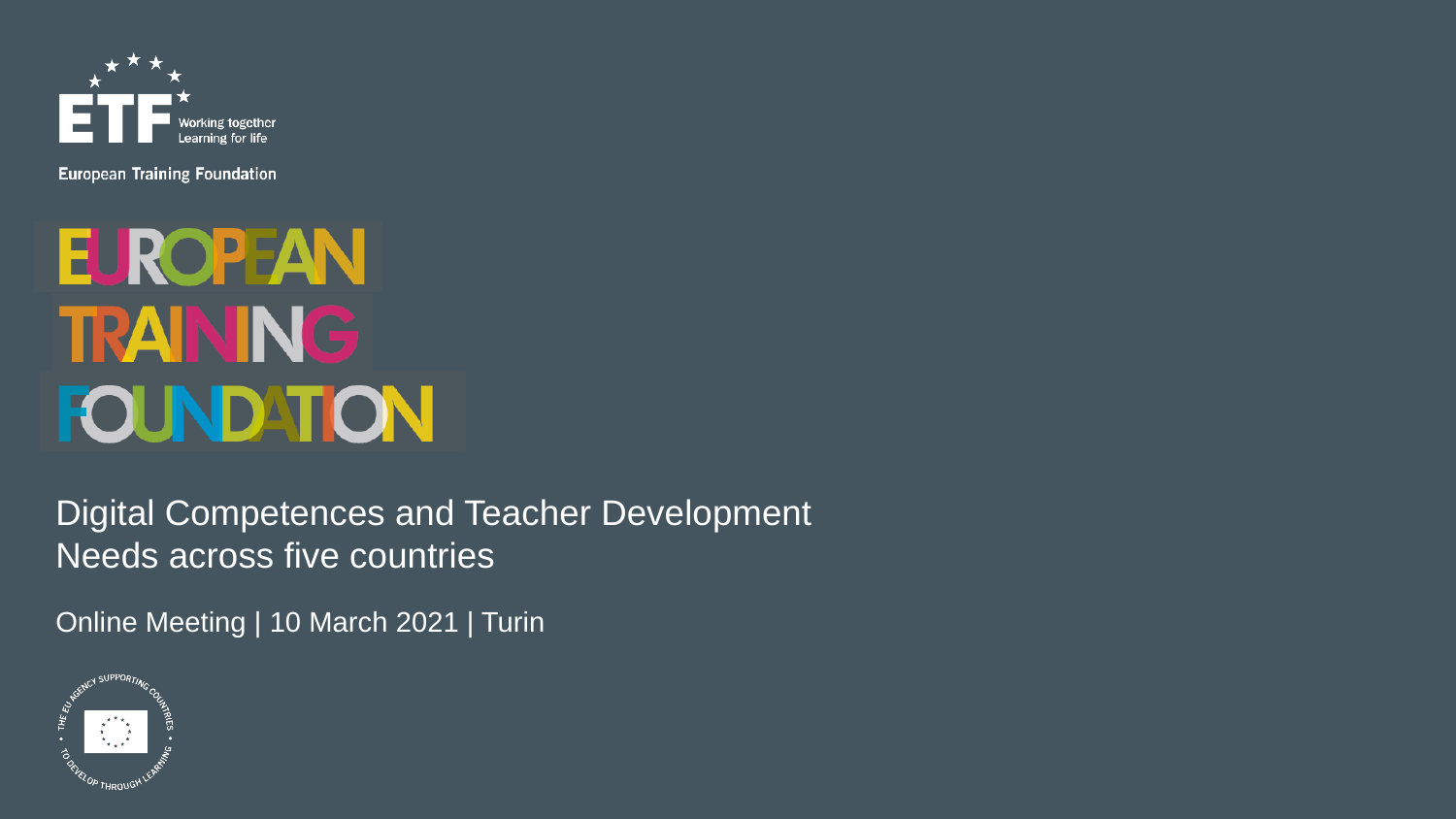

Danijela S. Petrovic
Digital Competences and Teacher Development Needs across five countries
Online Meeting | 10 March 2021 | Turin